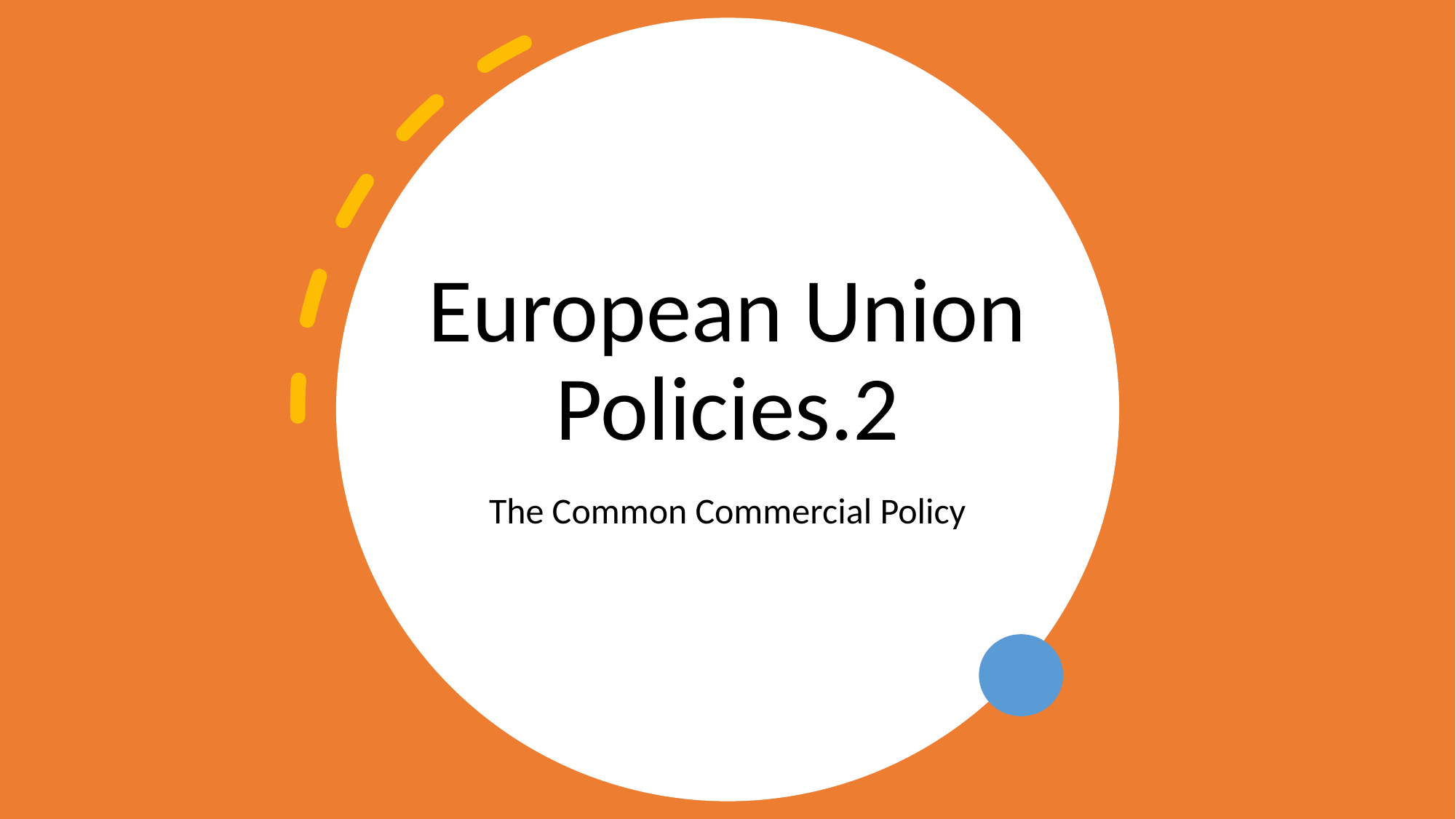

# European Union Policies.2
The Common Commercial Policy